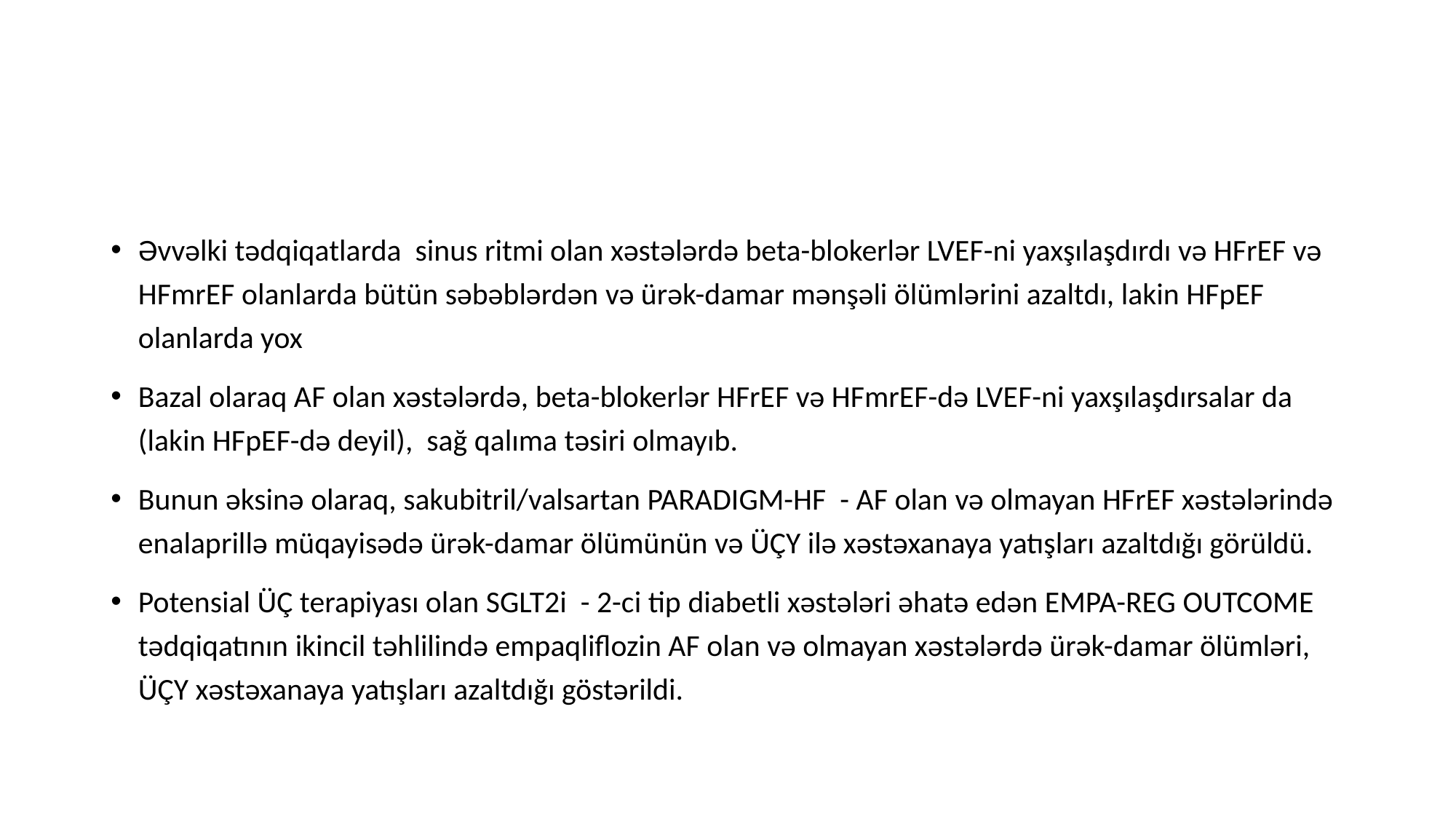

Əvvəlki tədqiqatlarda  sinus ritmi olan xəstələrdə beta-blokerlər LVEF-ni yaxşılaşdırdı və HFrEF və HFmrEF olanlarda bütün səbəblərdən və ürək-damar mənşəli ölümlərini azaltdı, lakin HFpEF olanlarda yox
Bazal olaraq AF olan xəstələrdə, beta-blokerlər HFrEF və HFmrEF-də LVEF-ni yaxşılaşdırsalar da (lakin HFpEF-də deyil),  sağ qalıma təsiri olmayıb.
Bunun əksinə olaraq, sakubitril/valsartan PARADIGM-HF  - AF olan və olmayan HFrEF xəstələrində enalaprillə müqayisədə ürək-damar ölümünün və ÜÇY ilə xəstəxanaya yatışları azaltdığı görüldü.
Potensial ÜÇ terapiyası olan SGLT2i  - 2-ci tip diabetli xəstələri əhatə edən EMPA-REG OUTCOME tədqiqatının ikincil təhlilində empaqliflozin AF olan və olmayan xəstələrdə ürək-damar ölümləri, ÜÇY xəstəxanaya yatışları azaltdığı göstərildi.